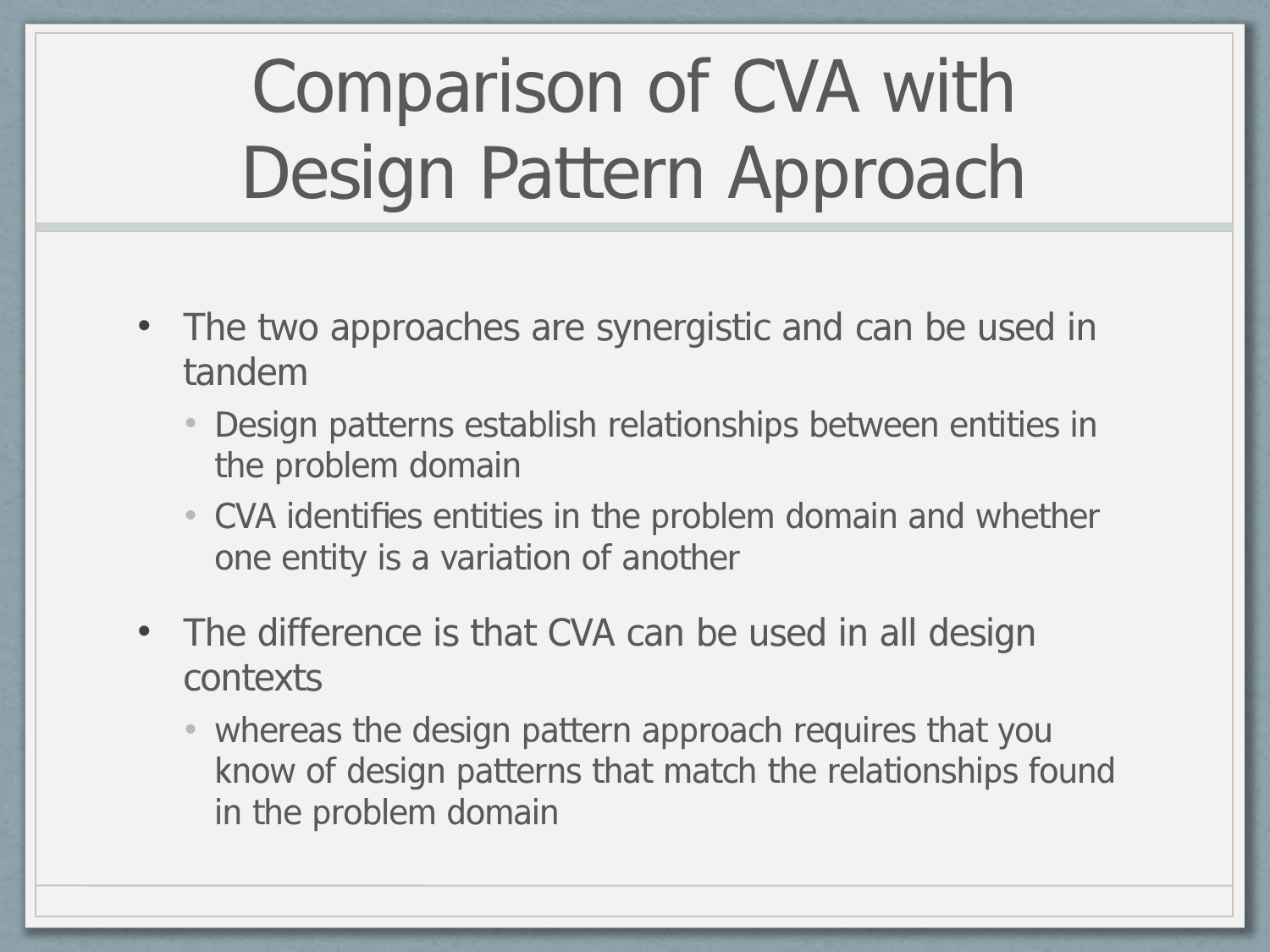

# Comparison of CVA with Design Pattern Approach
The two approaches are synergistic and can be used in tandem
Design patterns establish relationships between entities in the problem domain
CVA identifies entities in the problem domain and whether one entity is a variation of another
The difference is that CVA can be used in all design contexts
whereas the design pattern approach requires that you know of design patterns that match the relationships found in the problem domain